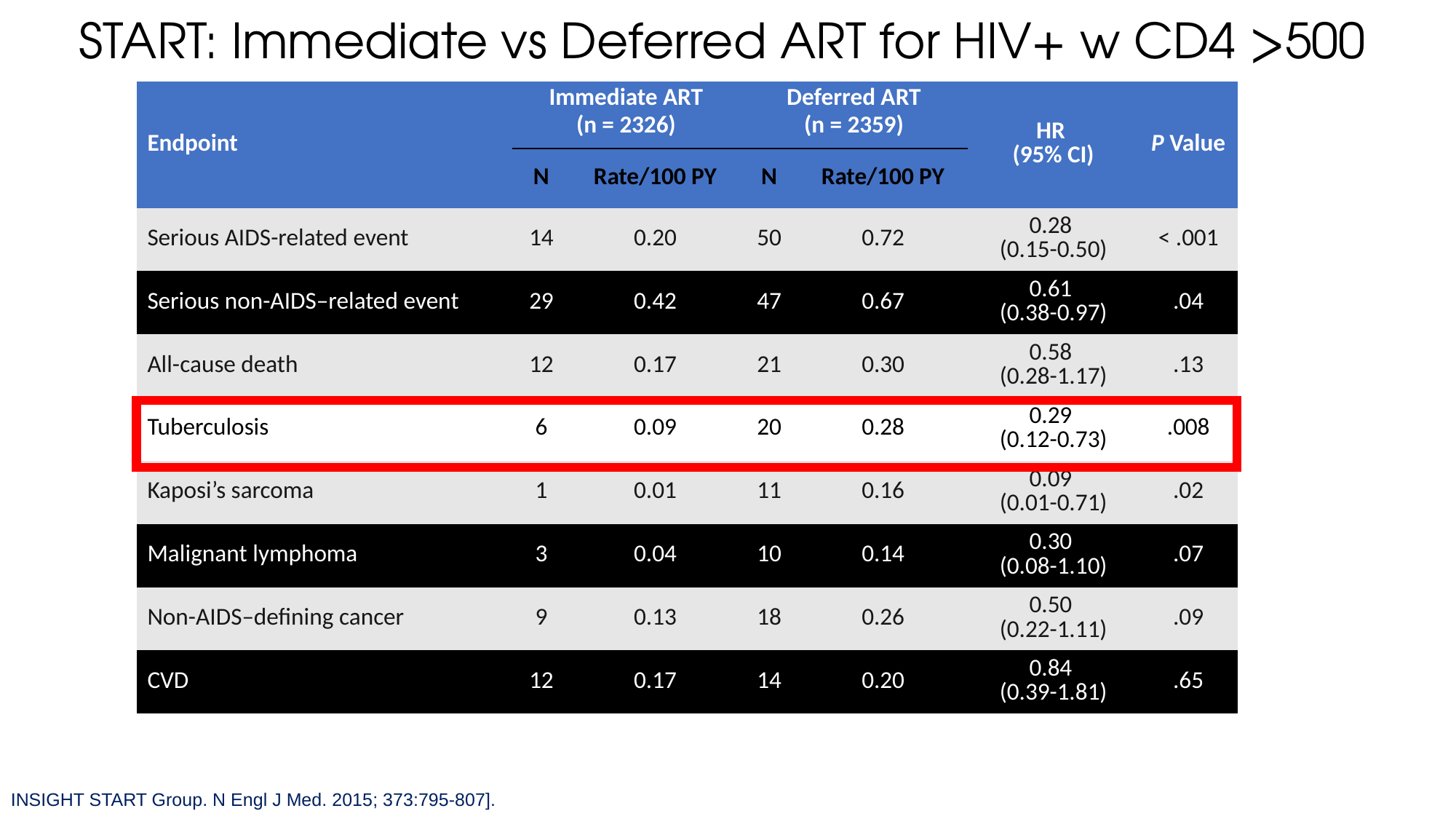

# START: Immediate vs Deferred ART for HIV+ w CD4 >500
| Endpoint | Immediate ART (n = 2326) |  | Deferred ART (n = 2359) |  | HR (95% CI) | P Value |
| --- | --- | --- | --- | --- | --- | --- |
|  | N | Rate/100 PY | N | Rate/100 PY |  |  |
| Serious AIDS-related event | 14 | 0.20 | 50 | 0.72 | 0.28 (0.15-0.50) | < .001 |
| Serious non-AIDS–related event | 29 | 0.42 | 47 | 0.67 | 0.61 (0.38-0.97) | .04 |
| All-cause death | 12 | 0.17 | 21 | 0.30 | 0.58 (0.28-1.17) | .13 |
| Tuberculosis | 6 | 0.09 | 20 | 0.28 | 0.29 (0.12-0.73) | .008 |
| Kaposi’s sarcoma | 1 | 0.01 | 11 | 0.16 | 0.09 (0.01-0.71) | .02 |
| Malignant lymphoma | 3 | 0.04 | 10 | 0.14 | 0.30 (0.08-1.10) | .07 |
| Non-AIDS–defining cancer | 9 | 0.13 | 18 | 0.26 | 0.50 (0.22-1.11) | .09 |
| CVD | 12 | 0.17 | 14 | 0.20 | 0.84 (0.39-1.81) | .65 |

INSIGHT START Group. N Engl J Med. 2015; 373:795-807].